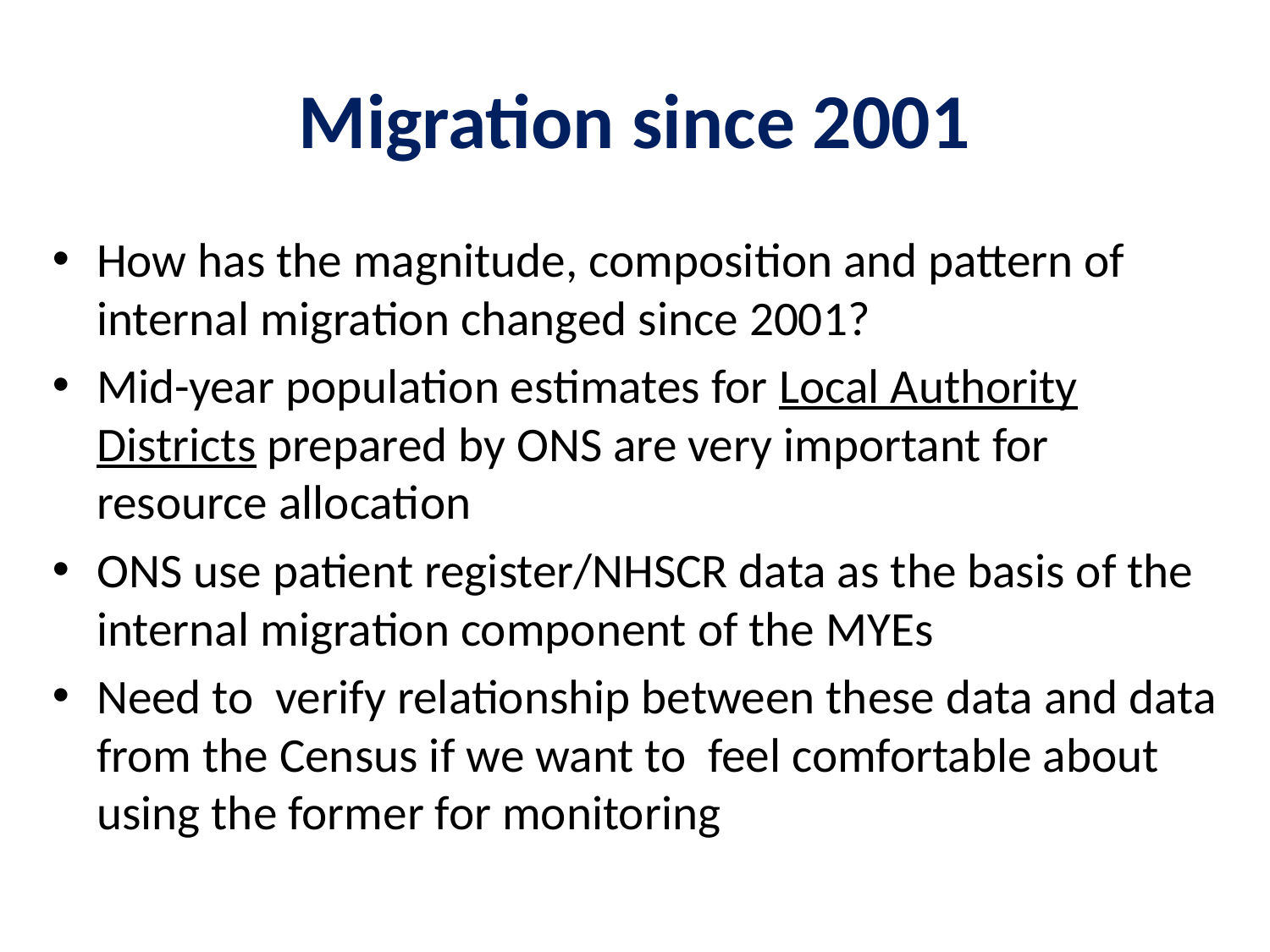

# Migration since 2001
How has the magnitude, composition and pattern of internal migration changed since 2001?
Mid-year population estimates for Local Authority Districts prepared by ONS are very important for resource allocation
ONS use patient register/NHSCR data as the basis of the internal migration component of the MYEs
Need to  verify relationship between these data and data from the Census if we want to  feel comfortable about using the former for monitoring